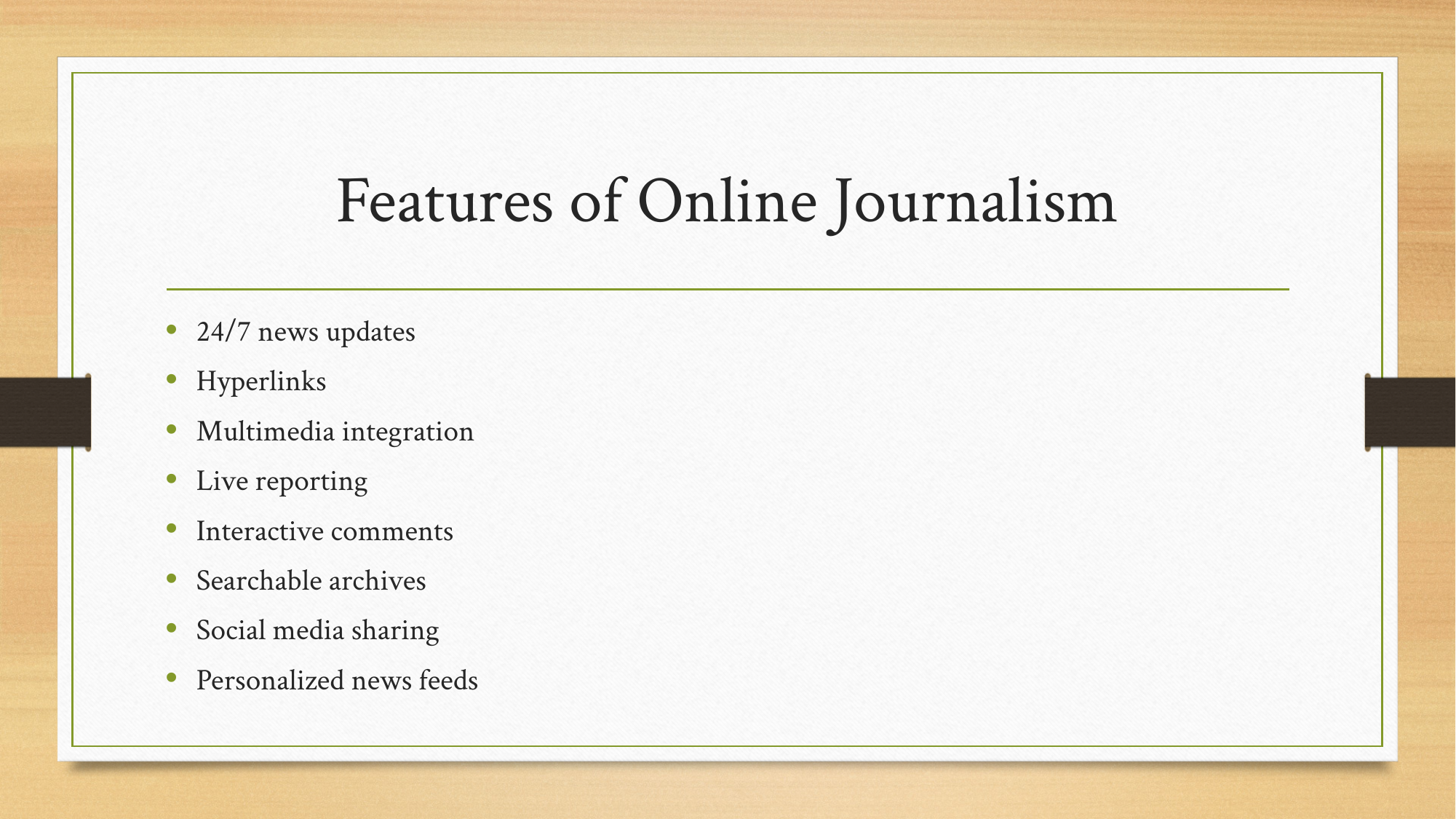

# Features of Online Journalism
24/7 news updates
Hyperlinks
Multimedia integration
Live reporting
Interactive comments
Searchable archives
Social media sharing
Personalized news feeds